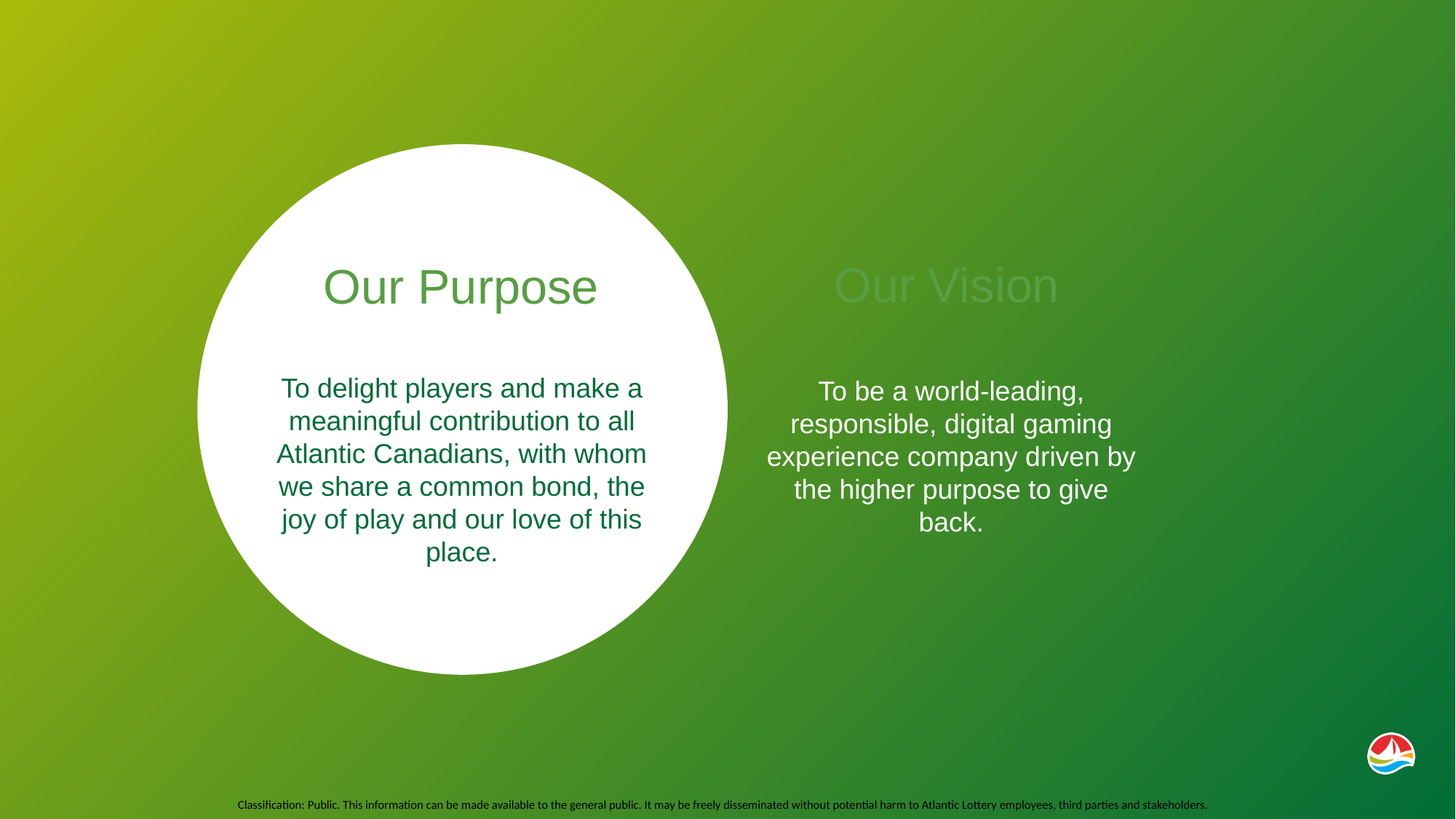

Our Vision
Our Purpose
To be a world-leading, responsible, digital gaming experience company driven by the higher purpose to give back.
To delight players and make a meaningful contribution to all Atlantic Canadians, with whom we share a common bond, the joy of play and our love of this place.